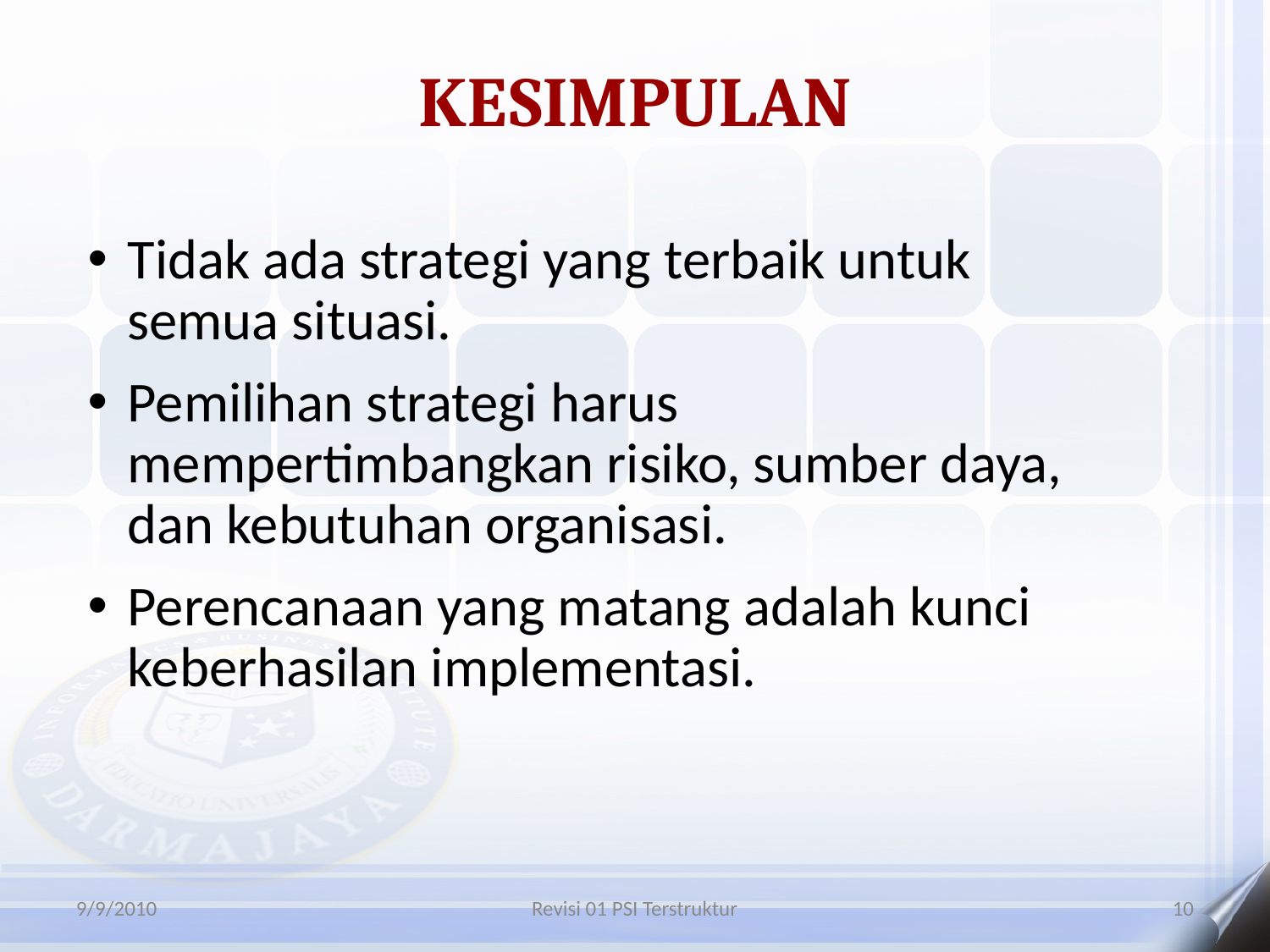

# KESIMPULAN
Tidak ada strategi yang terbaik untuk semua situasi.
Pemilihan strategi harus mempertimbangkan risiko, sumber daya, dan kebutuhan organisasi.
Perencanaan yang matang adalah kunci keberhasilan implementasi.
9/9/2010
Revisi 01 PSI Terstruktur
10